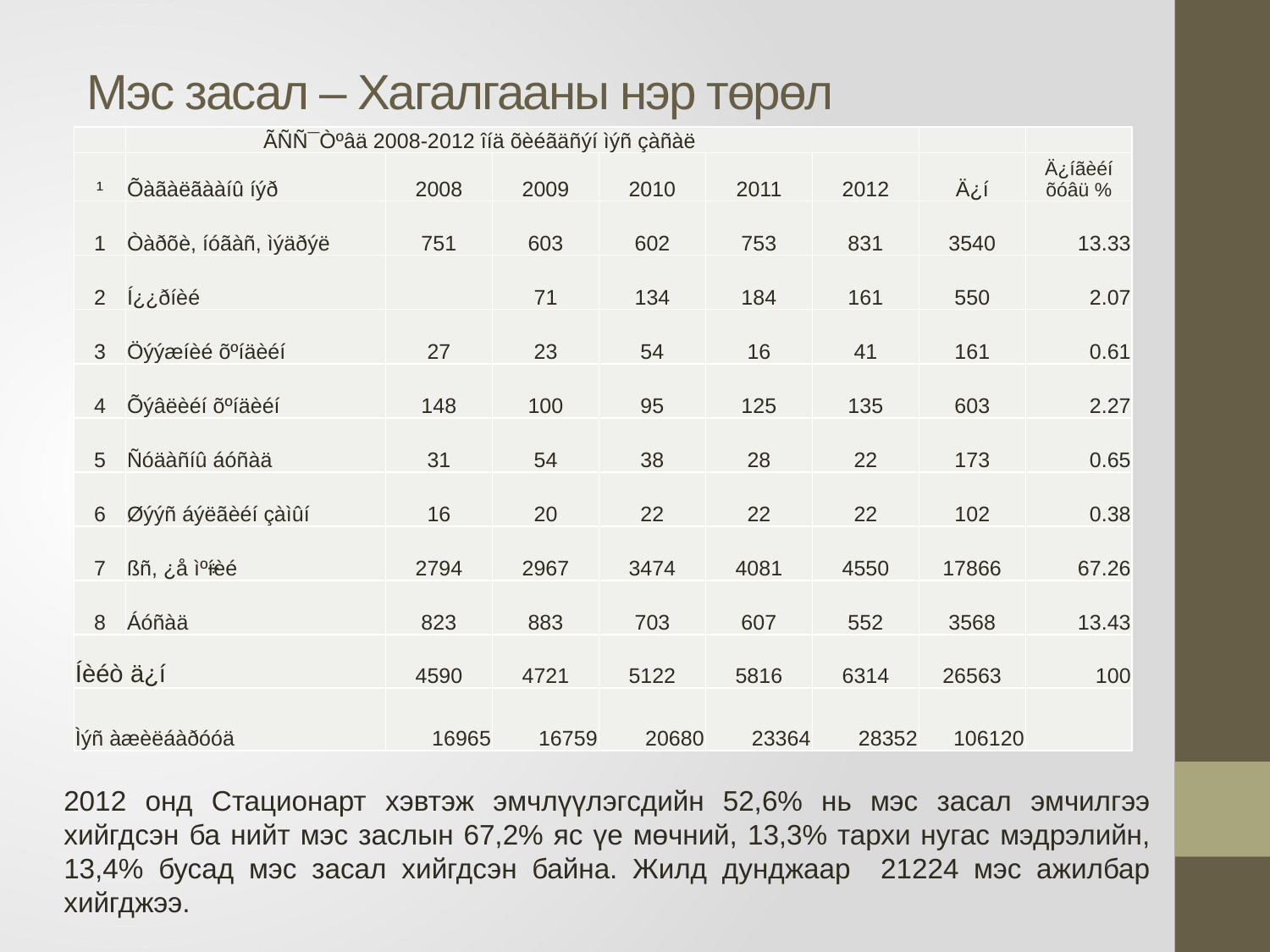

# Мэс засал – Хагалгааны нэр төрөл
|  | ÃÑÑ¯Òºâä 2008-2012 îíä õèéãäñýí ìýñ çàñàë |  |  |  |  |  |  |  |
| --- | --- | --- | --- | --- | --- | --- | --- | --- |
| ¹ | Õàãàëãààíû íýð | 2008 | 2009 | 2010 | 2011 | 2012 | Ä¿í | Ä¿íãèéí õóâü % |
| 1 | Òàðõè, íóãàñ, ìýäðýë | 751 | 603 | 602 | 753 | 831 | 3540 | 13.33 |
| 2 | Í¿¿ðíèé |  | 71 | 134 | 184 | 161 | 550 | 2.07 |
| 3 | Öýýæíèé õºíäèéí | 27 | 23 | 54 | 16 | 41 | 161 | 0.61 |
| 4 | Õýâëèéí õºíäèéí | 148 | 100 | 95 | 125 | 135 | 603 | 2.27 |
| 5 | Ñóäàñíû áóñàä | 31 | 54 | 38 | 28 | 22 | 173 | 0.65 |
| 6 | Øýýñ áýëãèéí çàìûí | 16 | 20 | 22 | 22 | 22 | 102 | 0.38 |
| 7 | ßñ, ¿å ìº÷íèé | 2794 | 2967 | 3474 | 4081 | 4550 | 17866 | 67.26 |
| 8 | Áóñàä | 823 | 883 | 703 | 607 | 552 | 3568 | 13.43 |
| Íèéò ä¿í |  | 4590 | 4721 | 5122 | 5816 | 6314 | 26563 | 100 |
| Ìýñ àæèëáàðóóä |  | 16965 | 16759 | 20680 | 23364 | 28352 | 106120 |  |
2012 онд Стационарт хэвтэж эмчлүүлэгсдийн 52,6% нь мэс засал эмчилгээ хийгдсэн ба нийт мэс заслын 67,2% яс үе мөчний, 13,3% тархи нугас мэдрэлийн, 13,4% бусад мэс засал хийгдсэн байна. Жилд дунджаар  21224 мэс ажилбар хийгджээ.